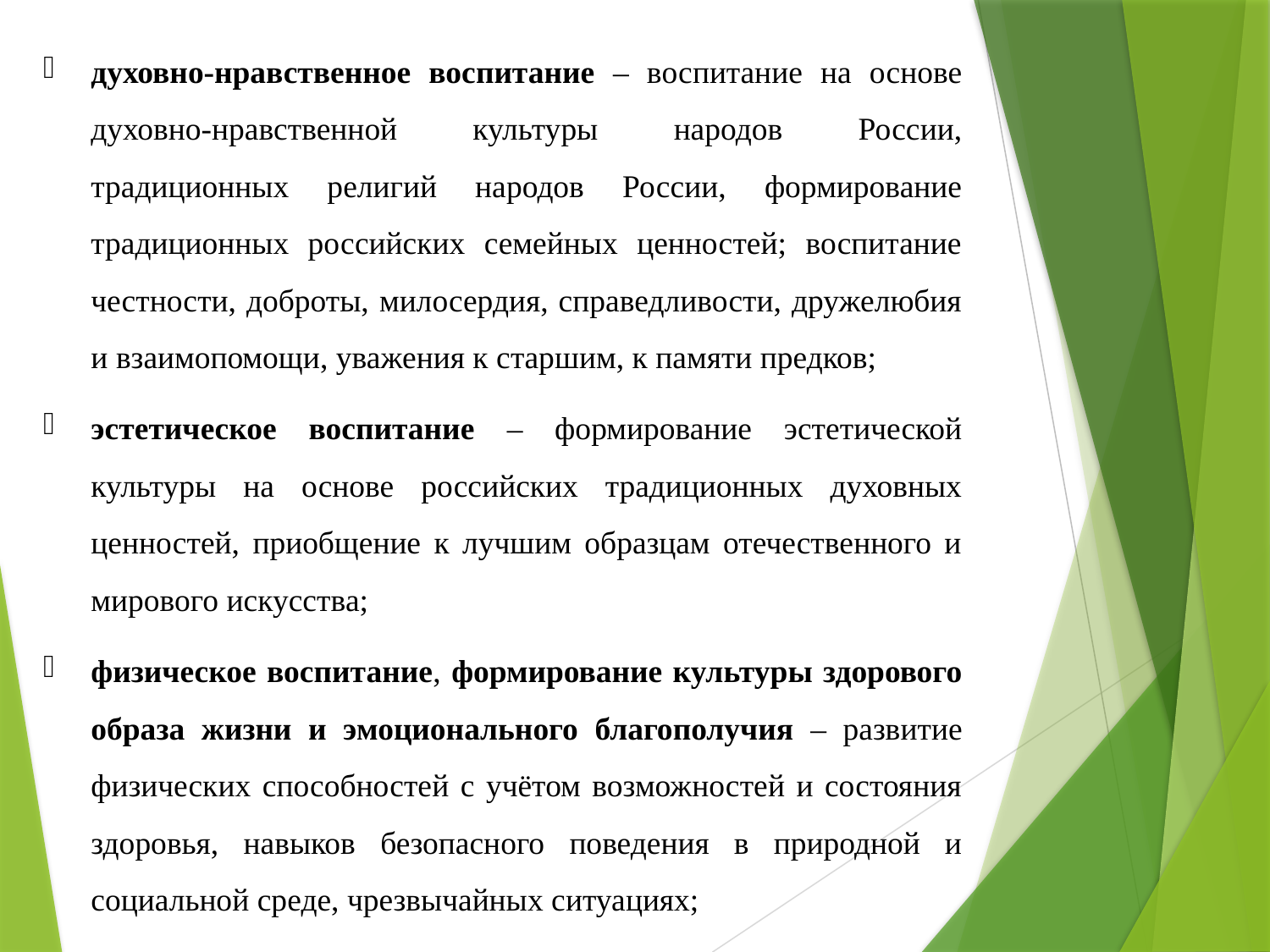

духовно-нравственное воспитание – воспитание на основе духовно-нравственной культуры народов России, традиционных религий народов России, формирование традиционных российских семейных ценностей; воспитание честности, доброты, милосердия, справедливости, дружелюбия и взаимопомощи, уважения к старшим, к памяти предков;
эстетическое воспитание – формирование эстетической культуры на основе российских традиционных духовных ценностей, приобщение к лучшим образцам отечественного и мирового искусства;
физическое воспитание, формирование культуры здорового образа жизни и эмоционального благополучия – развитие физических способностей с учётом возможностей и состояния здоровья, навыков безопасного поведения в природной и социальной среде, чрезвычайных ситуациях;